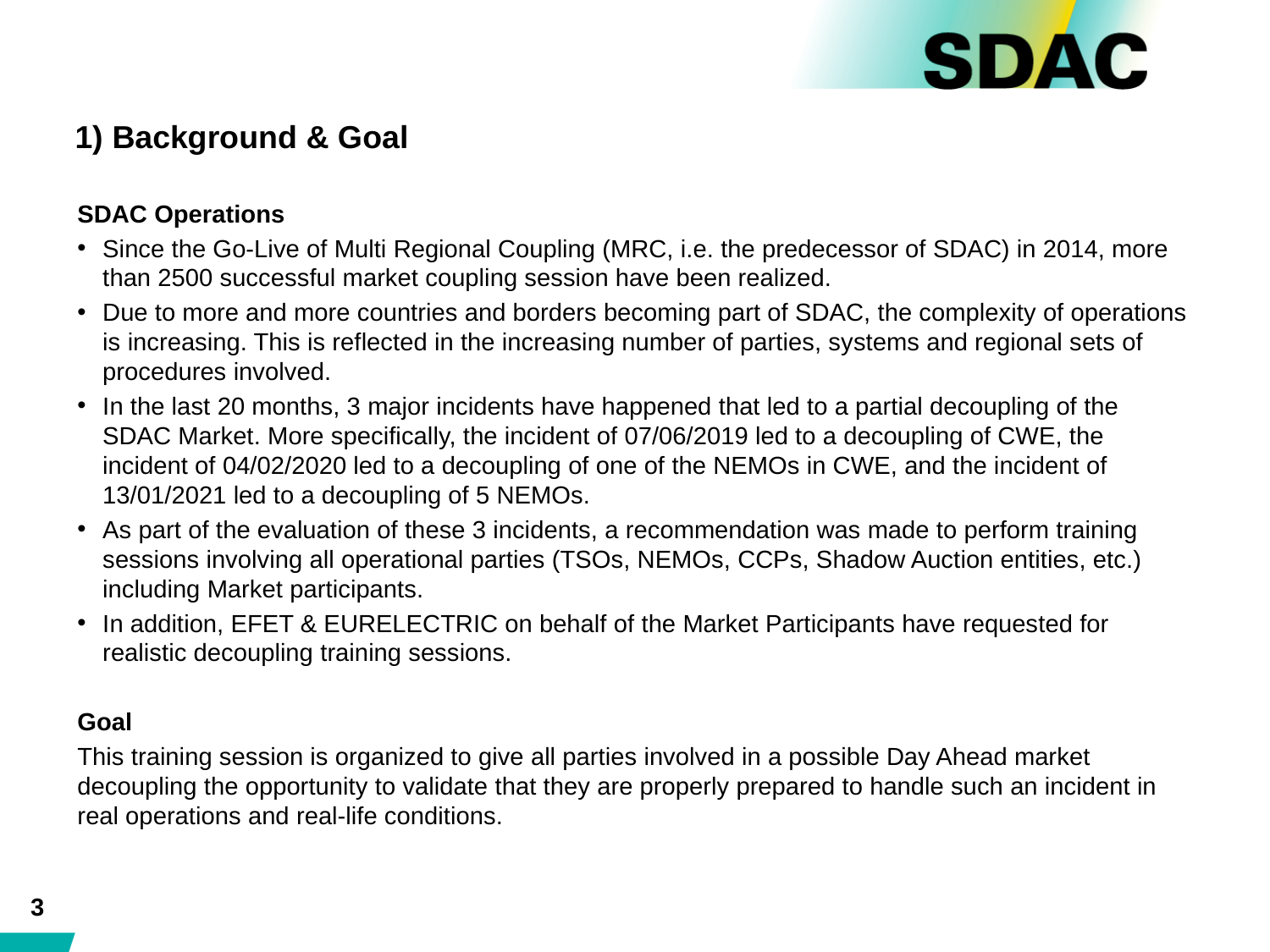

# 1) Background & Goal
SDAC Operations
Since the Go-Live of Multi Regional Coupling (MRC, i.e. the predecessor of SDAC) in 2014, more than 2500 successful market coupling session have been realized.
Due to more and more countries and borders becoming part of SDAC, the complexity of operations is increasing. This is reflected in the increasing number of parties, systems and regional sets of procedures involved.
In the last 20 months, 3 major incidents have happened that led to a partial decoupling of the SDAC Market. More specifically, the incident of 07/06/2019 led to a decoupling of CWE, the incident of 04/02/2020 led to a decoupling of one of the NEMOs in CWE, and the incident of 13/01/2021 led to a decoupling of 5 NEMOs.
As part of the evaluation of these 3 incidents, a recommendation was made to perform training sessions involving all operational parties (TSOs, NEMOs, CCPs, Shadow Auction entities, etc.) including Market participants.
In addition, EFET & EURELECTRIC on behalf of the Market Participants have requested for realistic decoupling training sessions.

Goal
This training session is organized to give all parties involved in a possible Day Ahead market decoupling the opportunity to validate that they are properly prepared to handle such an incident in real operations and real-life conditions.

3